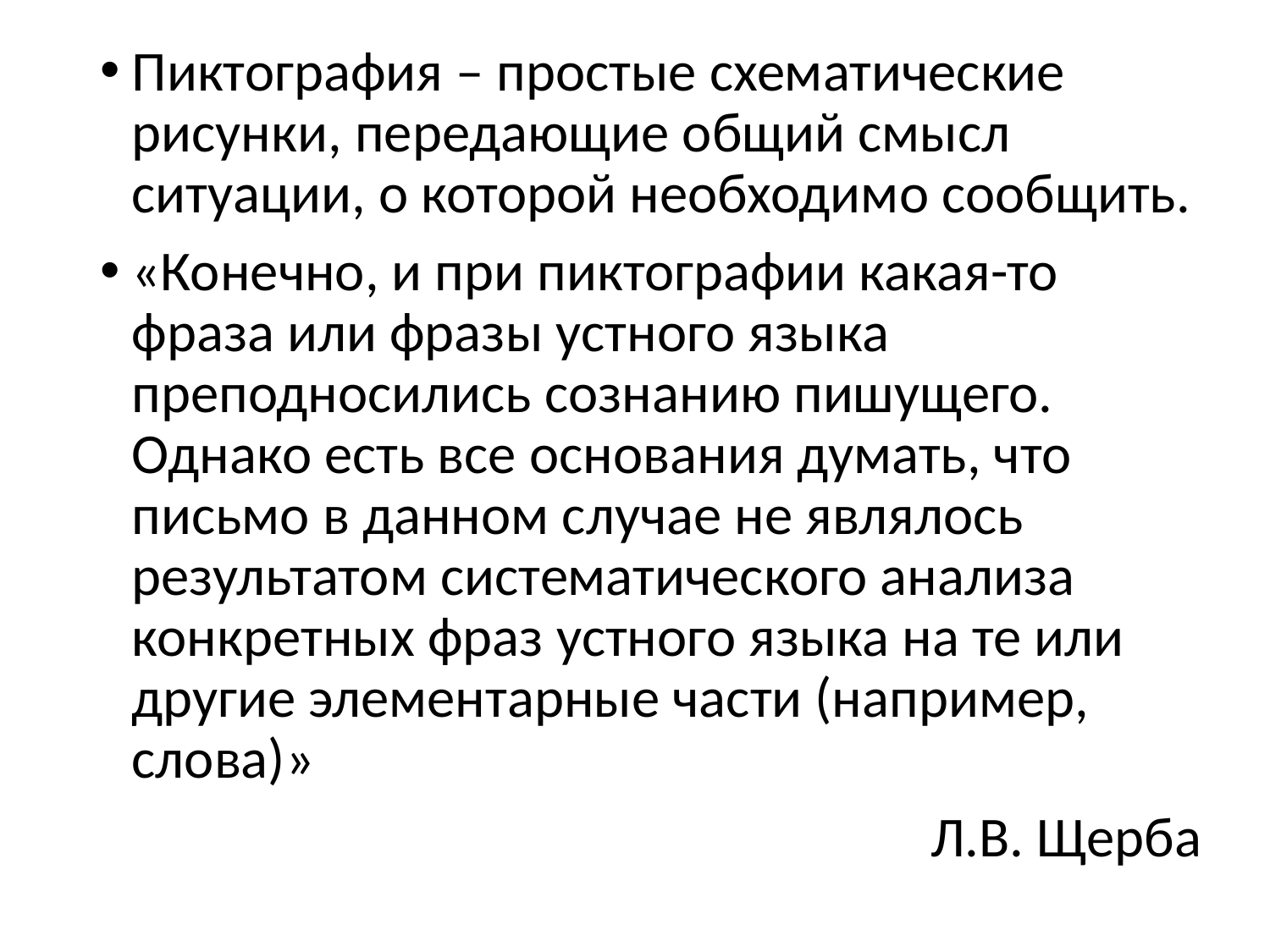

Пиктография – простые схематические рисунки, передающие общий смысл ситуации, о которой необходимо сообщить.
«Конечно, и при пиктографии какая-то фраза или фразы устного языка преподносились сознанию пишущего. Однако есть все основания думать, что письмо в данном случае не являлось результатом систематического анализа конкретных фраз устного языка на те или другие элементарные части (например, слова)»
Л.В. Щерба